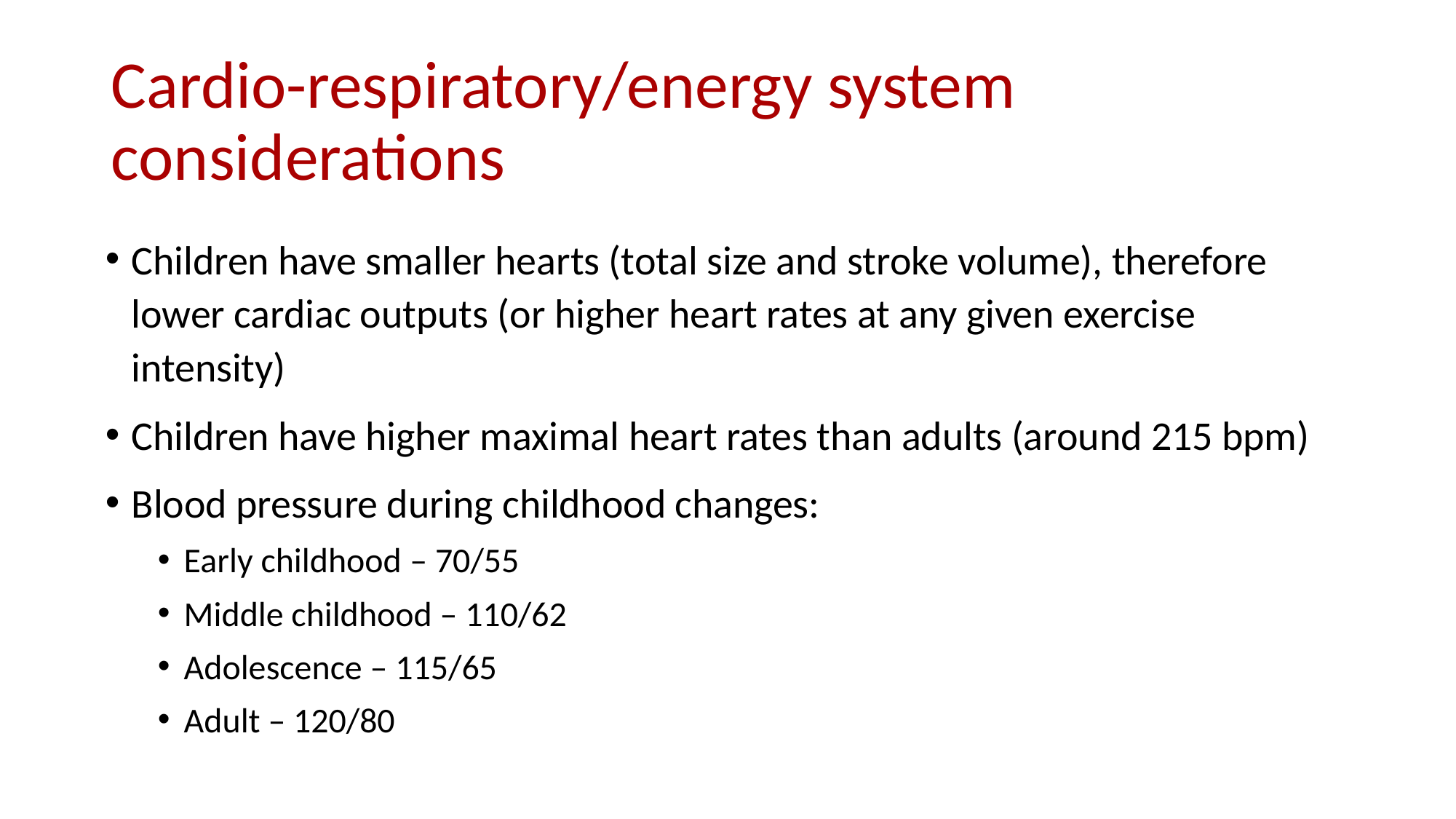

# Cardio-respiratory/energy system considerations
Children have smaller hearts (total size and stroke volume), therefore lower cardiac outputs (or higher heart rates at any given exercise intensity)
Children have higher maximal heart rates than adults (around 215 bpm)
Blood pressure during childhood changes:
Early childhood – 70/55
Middle childhood – 110/62
Adolescence – 115/65
Adult – 120/80